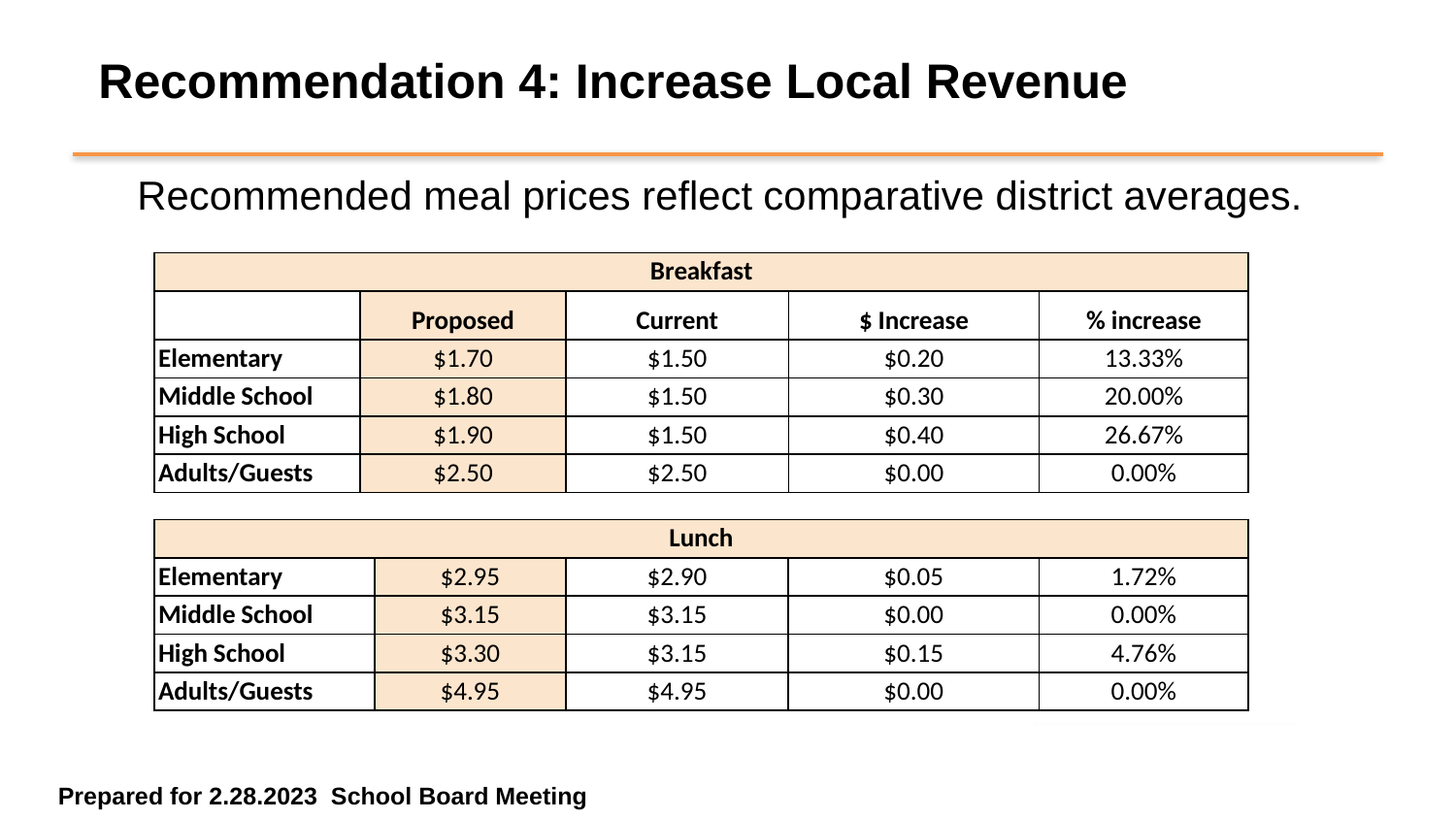

Recommendation 4: Increase Local Revenue

Recommended meal prices reflect comparative district averages.

| Breakfast |  |  |  |  |
| --- | --- | --- | --- | --- |
|  | Proposed | Current | $ Increase | % increase |
| Elementary | $1.70 | $1.50 | $0.20 | 13.33% |
| Middle School | $1.80 | $1.50 | $0.30 | 20.00% |
| High School | $1.90 | $1.50 | $0.40 | 26.67% |
| Adults/Guests | $2.50 | $2.50 | $0.00 | 0.00% |
| Lunch |  |  |  |  |
| --- | --- | --- | --- | --- |
| Elementary | $2.95 | $2.90 | $0.05 | 1.72% |
| Middle School | $3.15 | $3.15 | $0.00 | 0.00% |
| High School | $3.30 | $3.15 | $0.15 | 4.76% |
| Adults/Guests | $4.95 | $4.95 | $0.00 | 0.00% |

Prepared for 2.28.2023  School Board Meeting